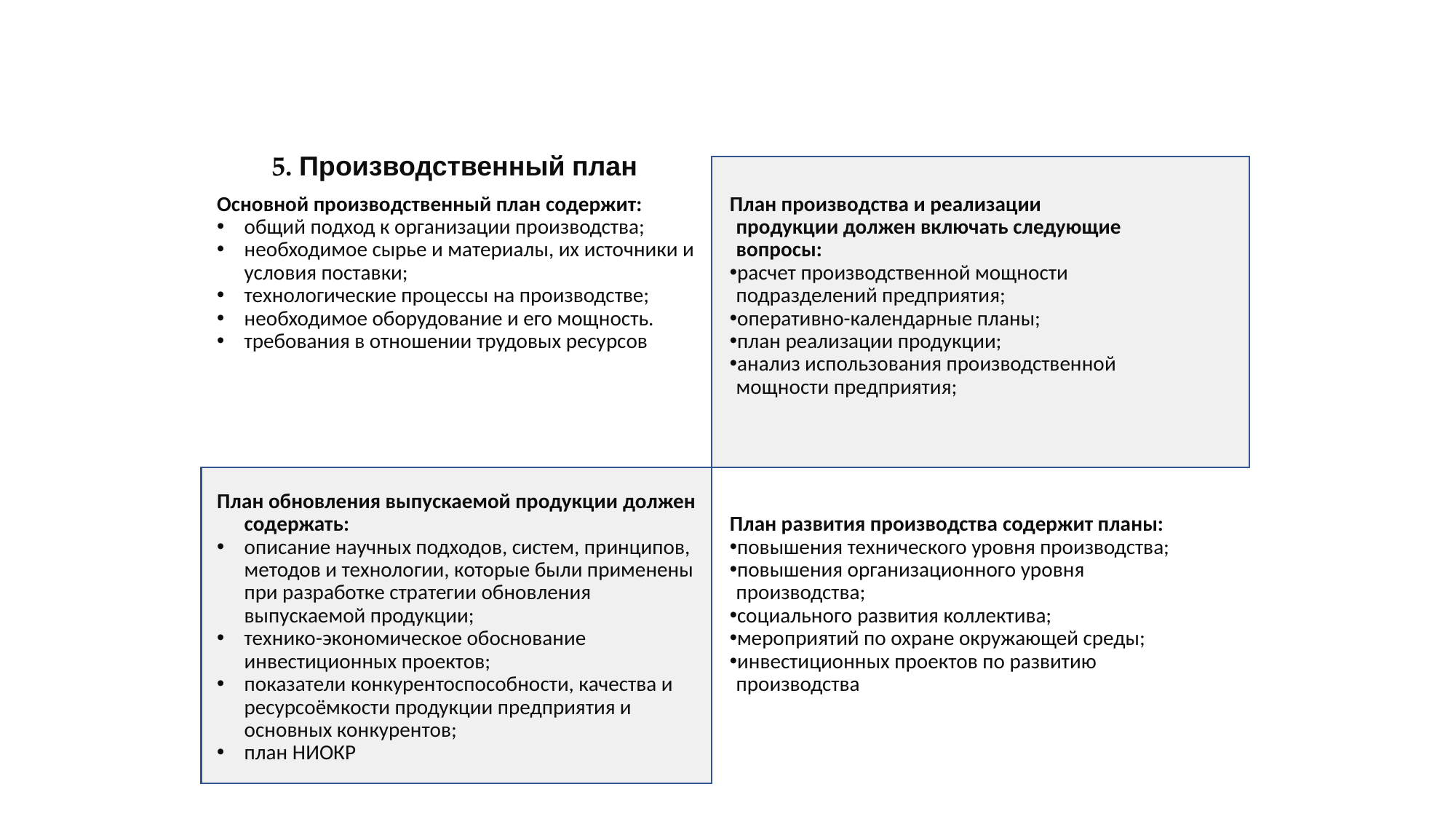

5. Производственный план

Основной производственный план содержит:
общий подход к организации производства;
необходимое сырье и материалы, их источники и условия поставки;
технологические процессы на производстве;
необходимое оборудование и его мощность.
требования в отношении трудовых ресурсов

План обновления выпускаемой продукции должен содержать:
описание научных подходов, систем, принципов, методов и технологии, которые были применены при разработке стратегии обновления выпускаемой продукции;
технико-экономическое обоснование инвестиционных проектов;
показатели конкурентоспособности, качества и ресурсоёмкости продукции предприятия и основных конкурентов;
план НИОКР

План производства и реализации продукции должен включать следующие вопросы:
расчет производственной мощности подразделений предприятия;
оперативно-календарные планы;
план реализации продукции;
анализ использования производственной мощности предприятия;

План развития производства содержит планы:
повышения технического уровня производства;
повышения организационного уровня производства;
социального развития коллектива;
мероприятий по охране окружающей среды;
инвестиционных проектов по развитию производства